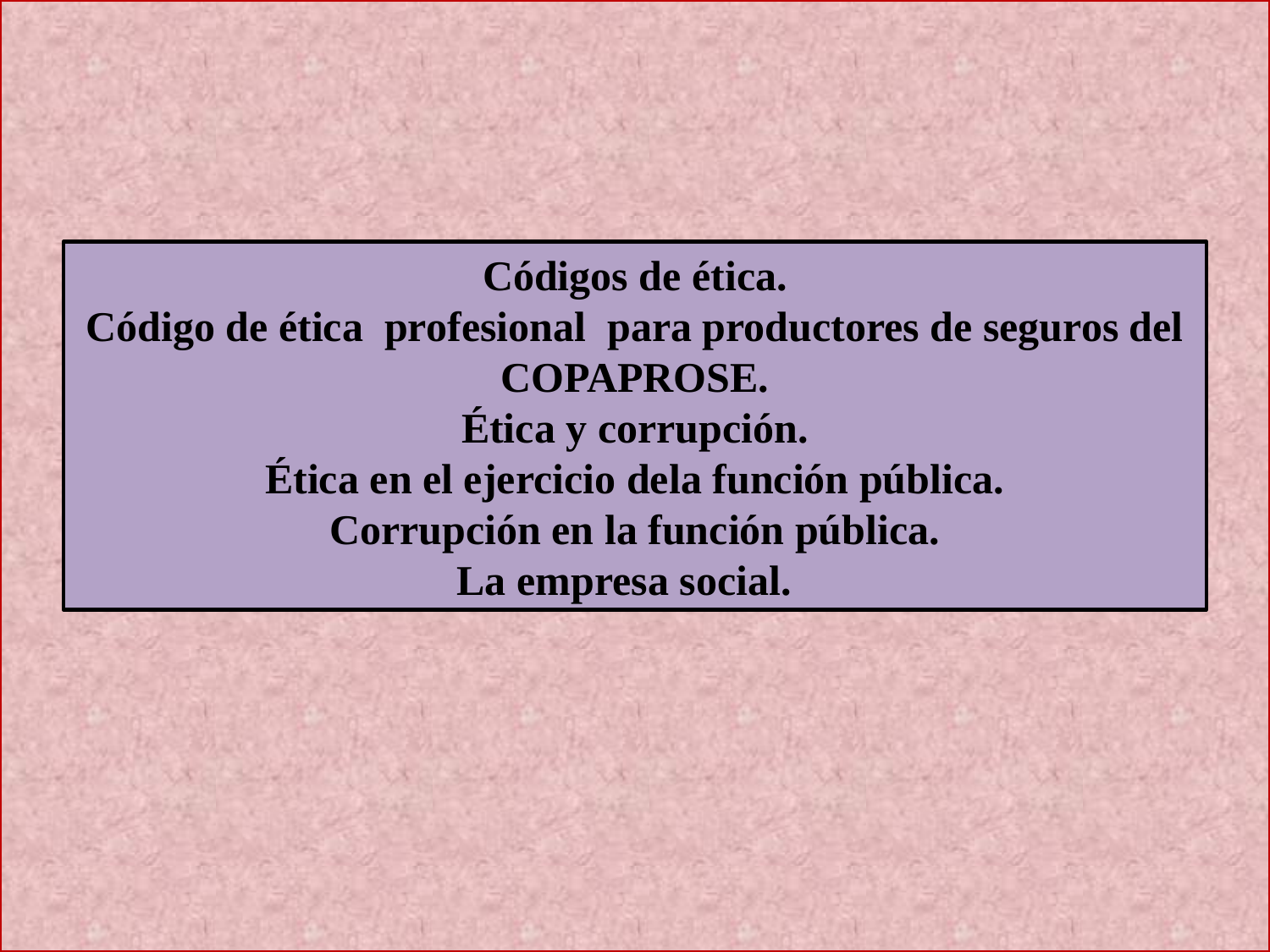

Códigos de ética.
Código de ética  profesional  para productores de seguros del COPAPROSE.
Ética y corrupción.
Ética en el ejercicio dela función pública.
Corrupción en la función pública.
La empresa social.